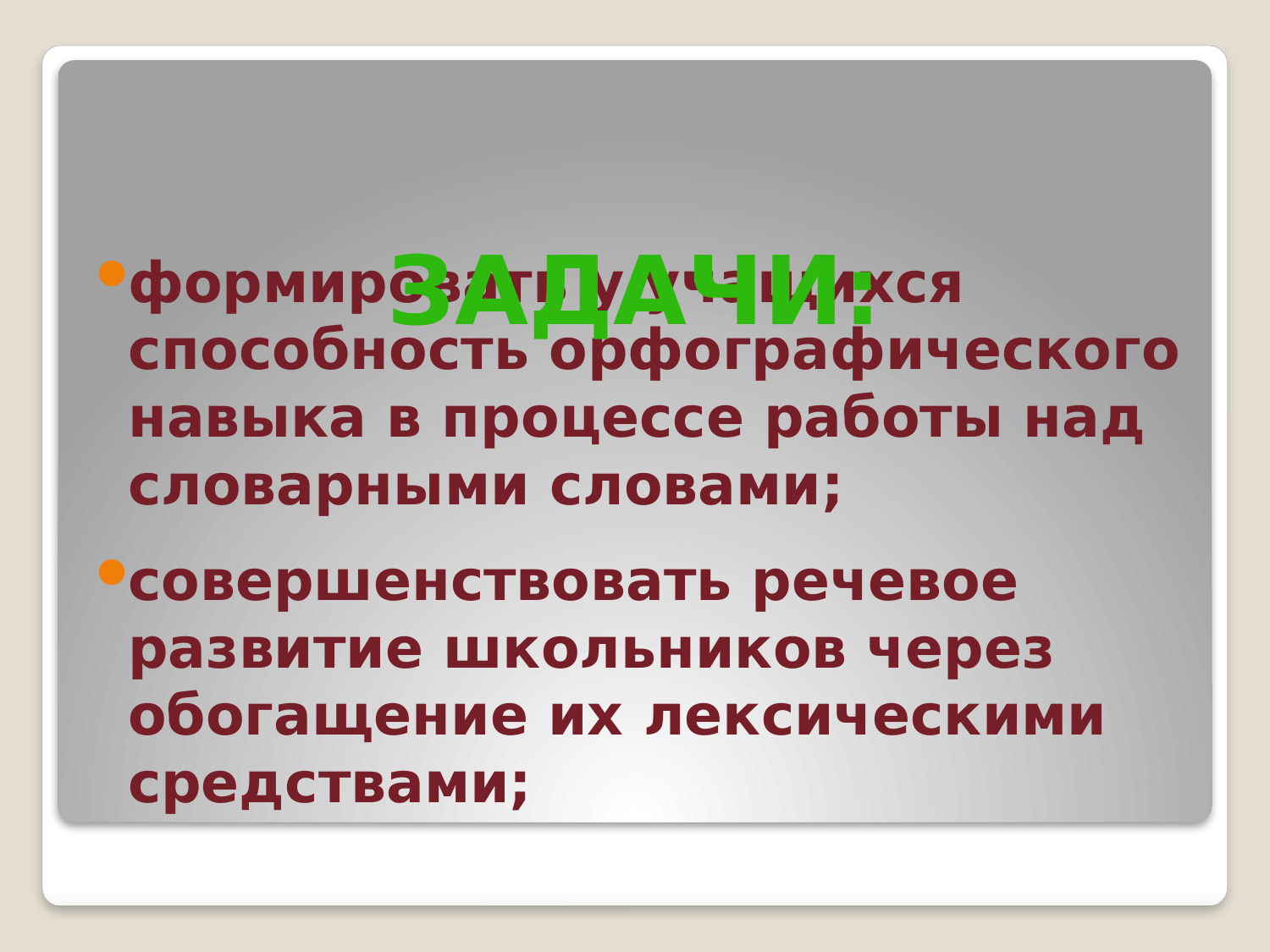

формировать у учащихся способность орфографического навыка в процессе работы над словарными словами;

совершенствовать речевое развитие школьников через обогащение их лексическими средствами;
 Задачи:

#